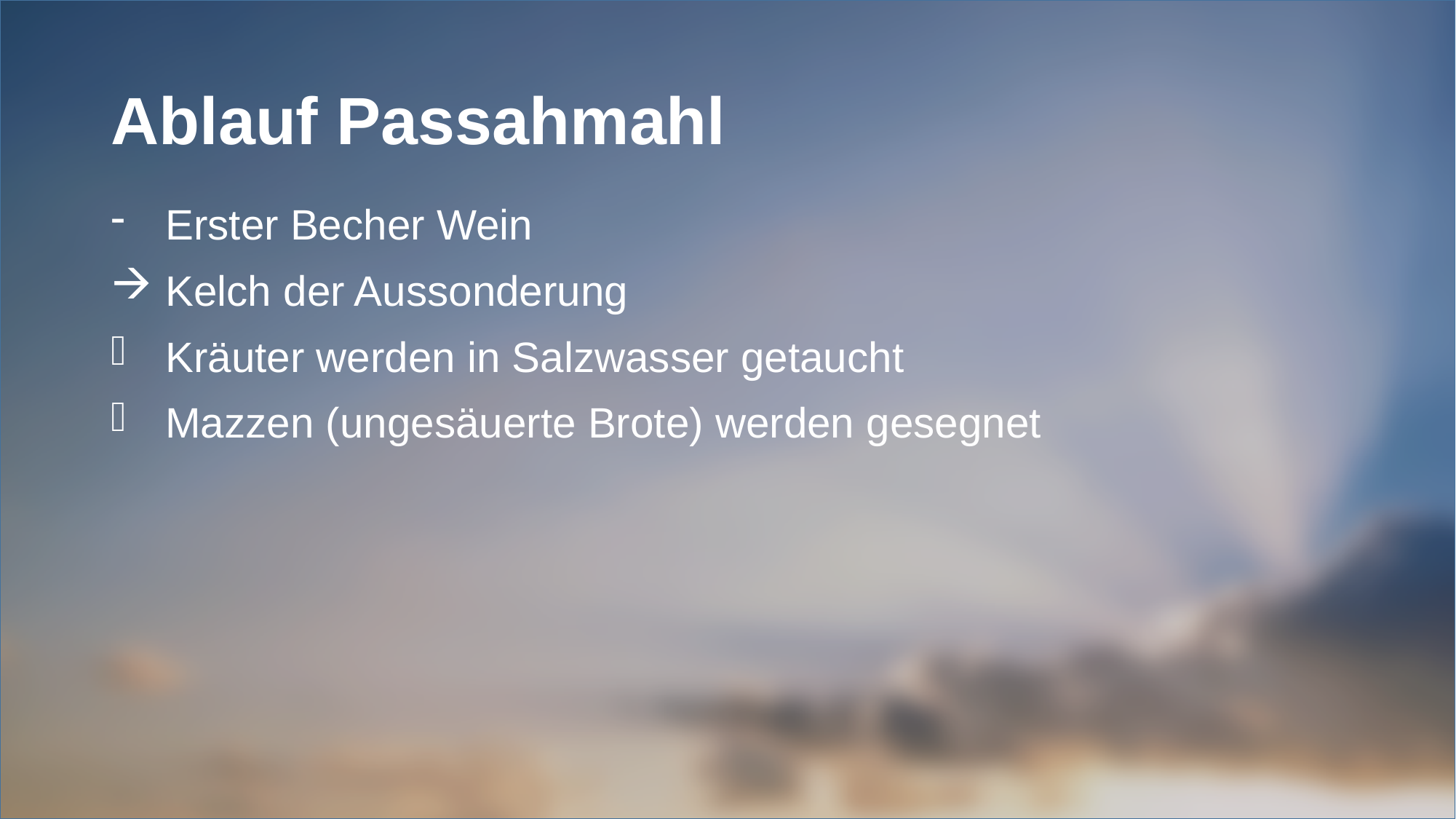

# Ablauf Passahmahl
Erster Becher Wein
Kelch der Aussonderung
Kräuter werden in Salzwasser getaucht
Mazzen (ungesäuerte Brote) werden gesegnet